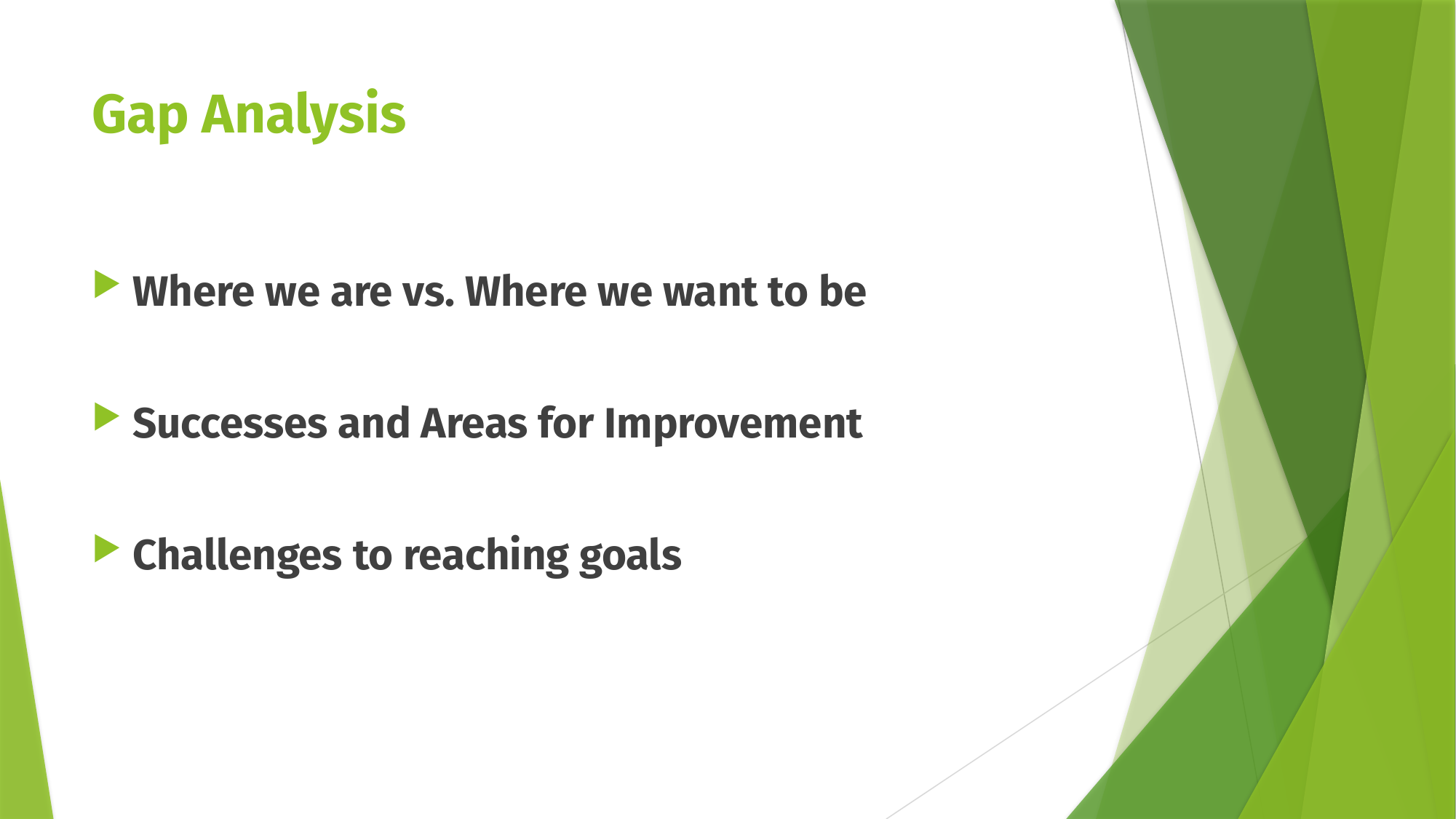

# Gap Analysis
Where we are vs. Where we want to be

Successes and Areas for Improvement

Challenges to reaching goals